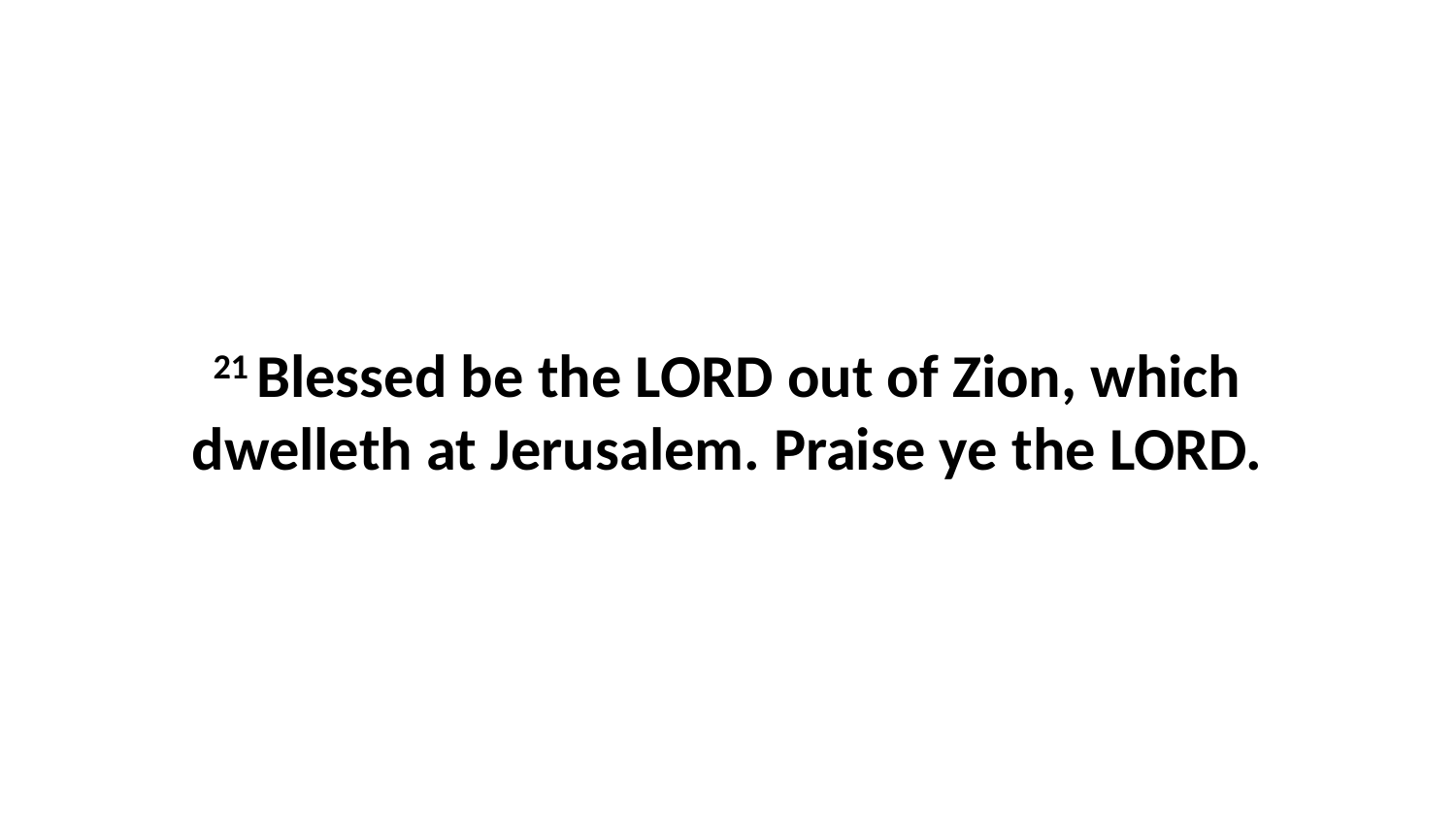

21 Blessed be the LORD out of Zion, which dwelleth at Jerusalem. Praise ye the LORD.